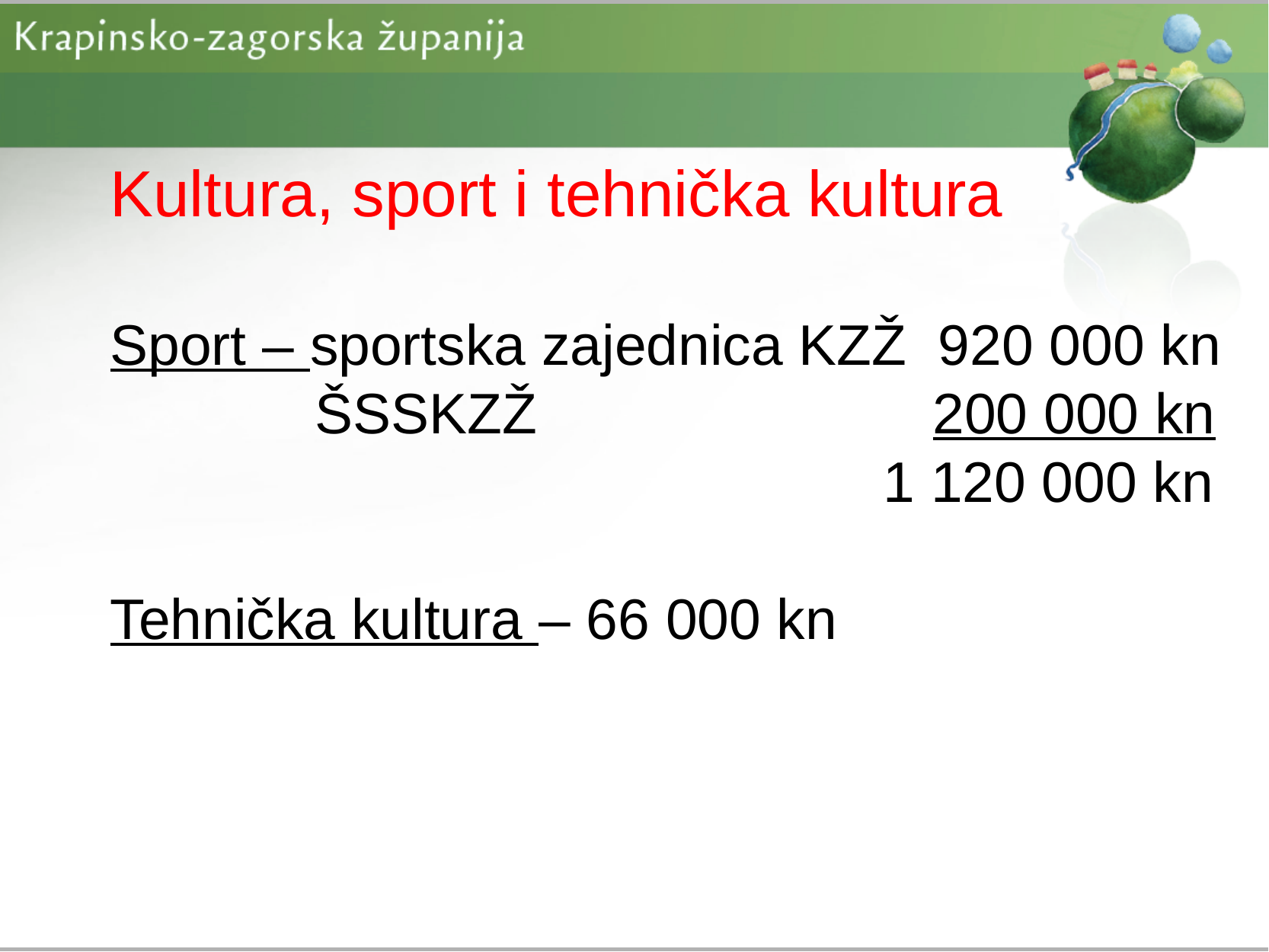

# Kultura, sport i tehnička kultura Sport – sportska zajednica KZŽ  920 000 kn ŠSSKZŽ                         200 000 kn 1 120 000 kn Tehnička kultura – 66 000 kn